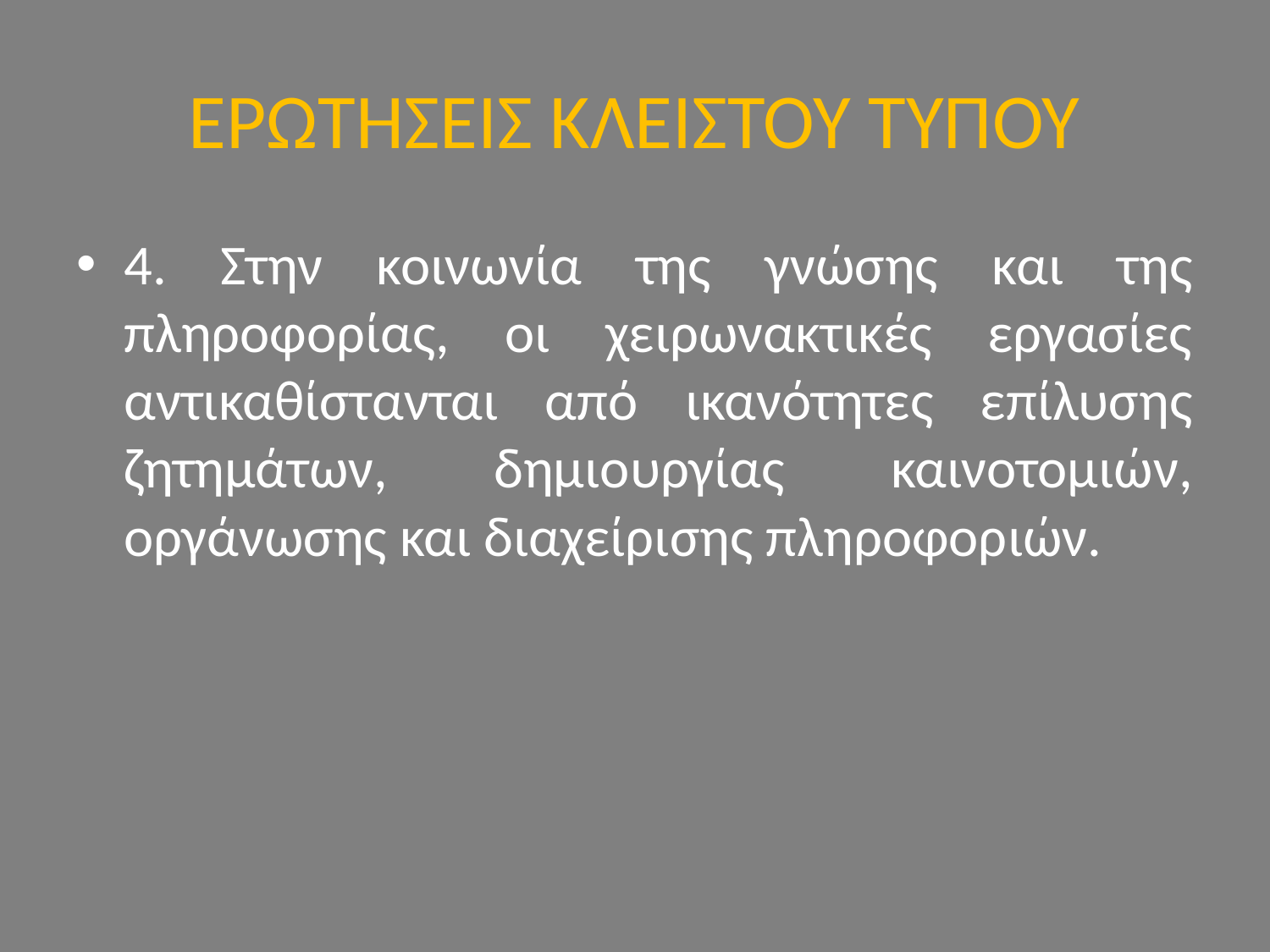

# ΕΡΩΤΗΣΕΙΣ ΚΛΕΙΣΤΟΥ ΤΥΠΟΥ
4. Στην κοινωνία της γνώσης και της πληροφορίας, οι χειρωνακτικές εργασίες αντικαθίστανται από ικανότητες επίλυσης ζητημάτων, δημιουργίας καινοτομιών, οργάνωσης και διαχείρισης πληροφοριών.